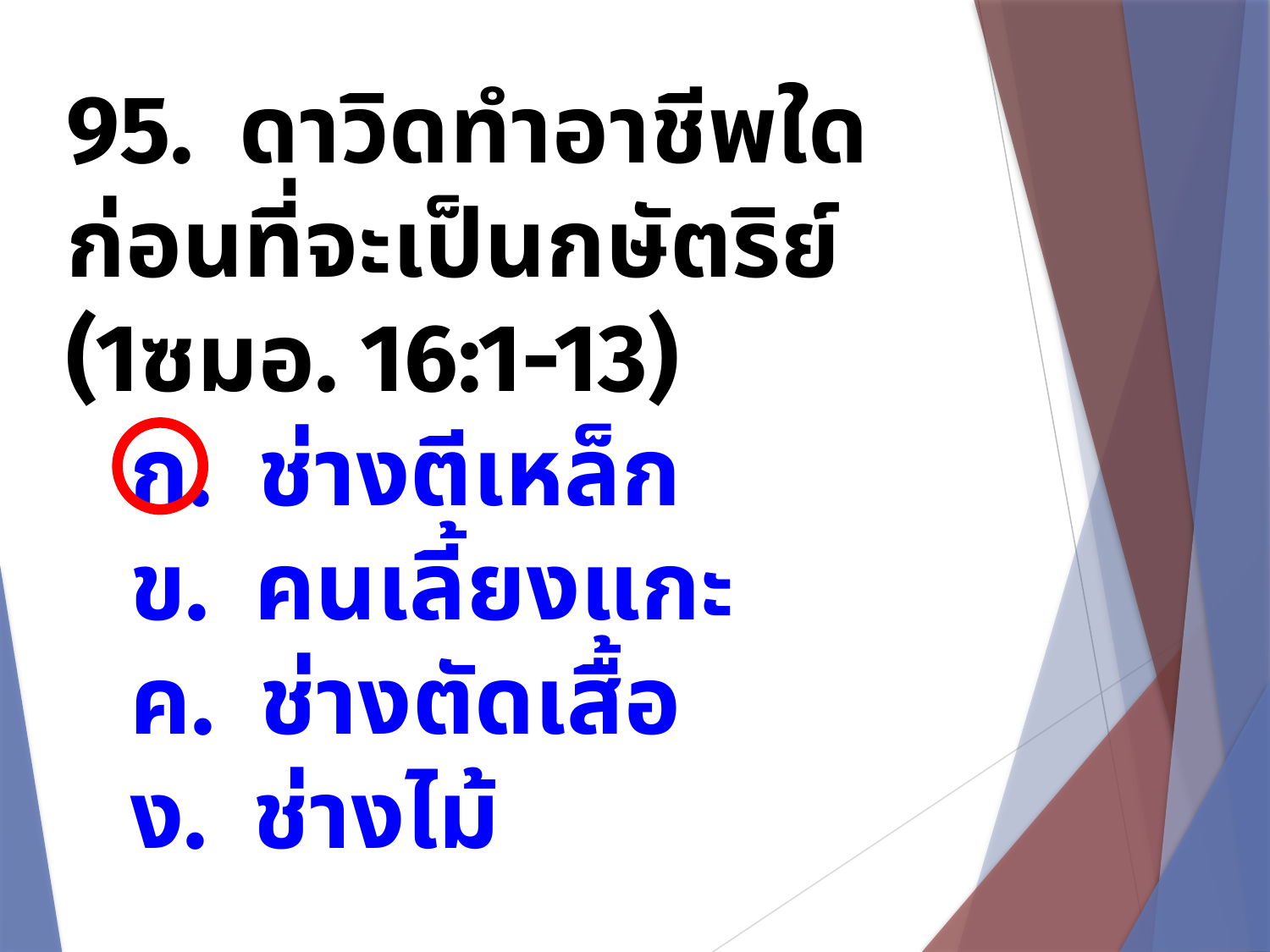

95.  ดาวิดทำอาชีพใดก่อนที่จะเป็นกษัตริย์ (1ซมอ. 16:1-13)
ก.  ช่างตีเหล็ก
ข.  คนเลี้ยงแกะ
ค.  ช่างตัดเสื้อ
ง.  ช่างไม้